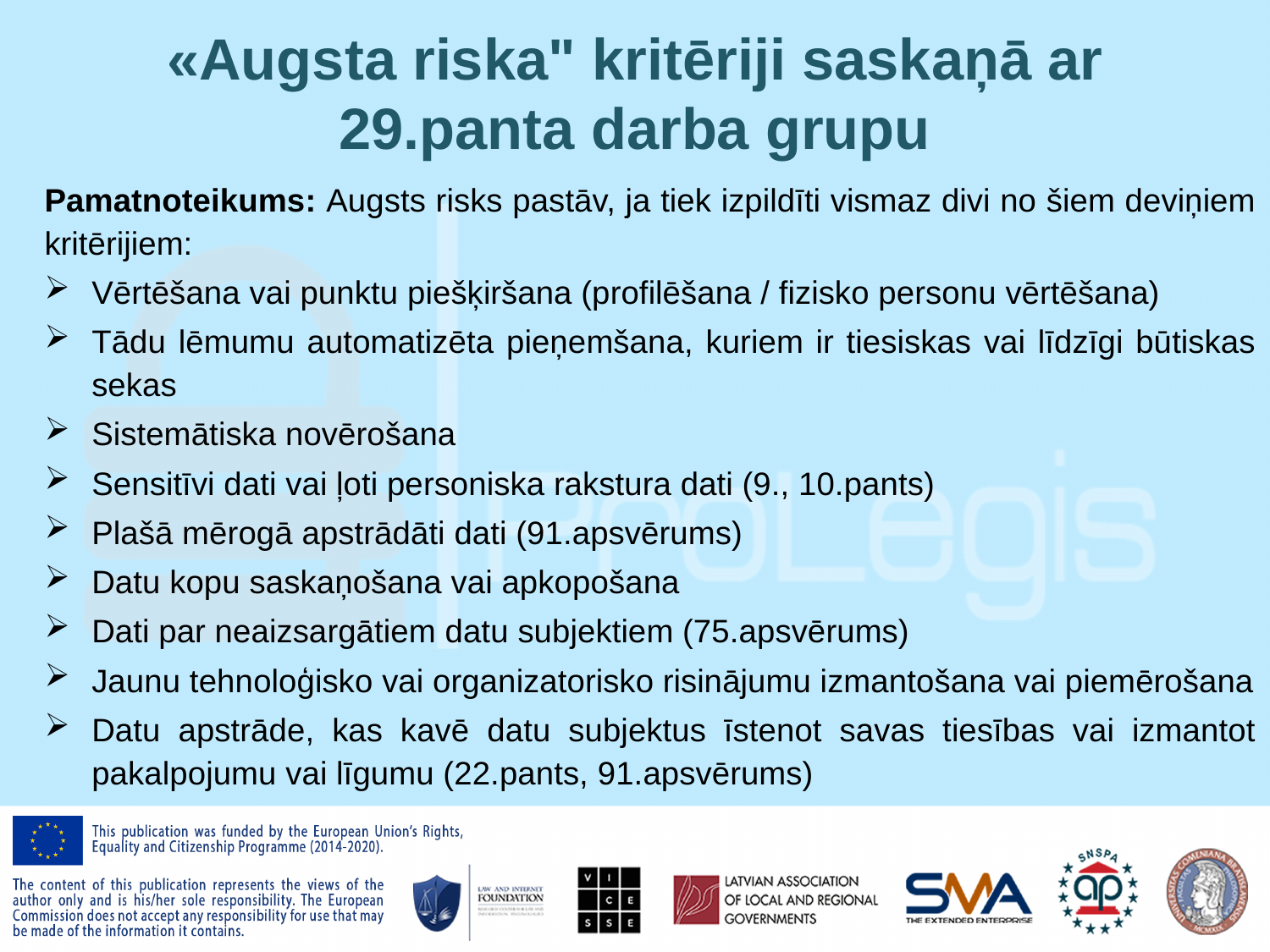

# «Augsta riska" kritēriji saskaņā ar 29.panta darba grupu
Pamatnoteikums: Augsts risks pastāv, ja tiek izpildīti vismaz divi no šiem deviņiem kritērijiem:
Vērtēšana vai punktu piešķiršana (profilēšana / fizisko personu vērtēšana)
Tādu lēmumu automatizēta pieņemšana, kuriem ir tiesiskas vai līdzīgi būtiskas sekas
Sistemātiska novērošana
Sensitīvi dati vai ļoti personiska rakstura dati (9., 10.pants)
Plašā mērogā apstrādāti dati (91.apsvērums)
Datu kopu saskaņošana vai apkopošana
Dati par neaizsargātiem datu subjektiem (75.apsvērums)
Jaunu tehnoloģisko vai organizatorisko risinājumu izmantošana vai piemērošana
Datu apstrāde, kas kavē datu subjektus īstenot savas tiesības vai izmantot pakalpojumu vai līgumu (22.pants, 91.apsvērums)